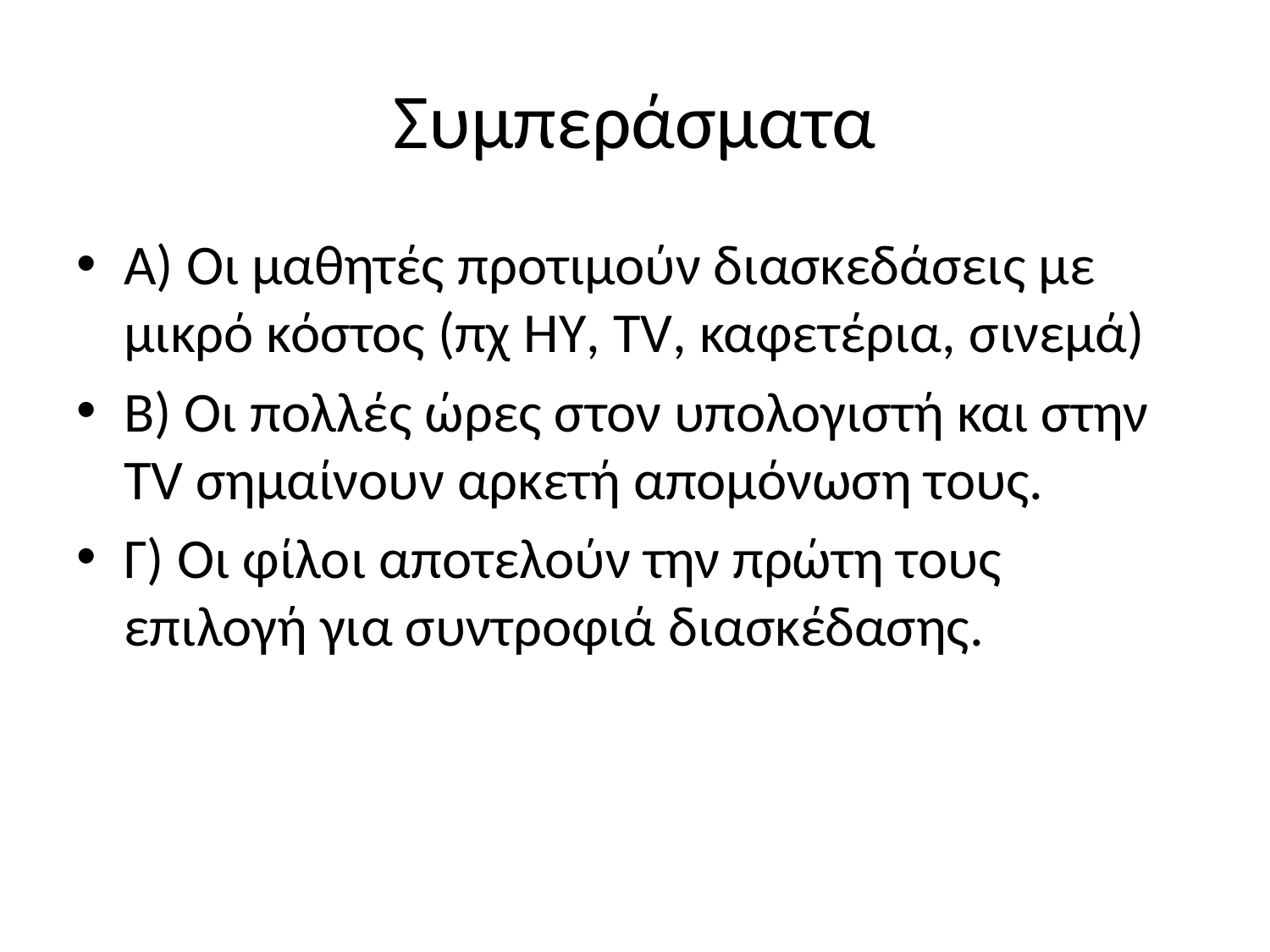

# Συμπεράσματα
Α) Οι μαθητές προτιμούν διασκεδάσεις με μικρό κόστος (πχ HY, TV, καφετέρια, σινεμά)
Β) Οι πολλές ώρες στον υπολογιστή και στην TV σημαίνουν αρκετή απομόνωση τους.
Γ) Οι φίλοι αποτελούν την πρώτη τους επιλογή για συντροφιά διασκέδασης.